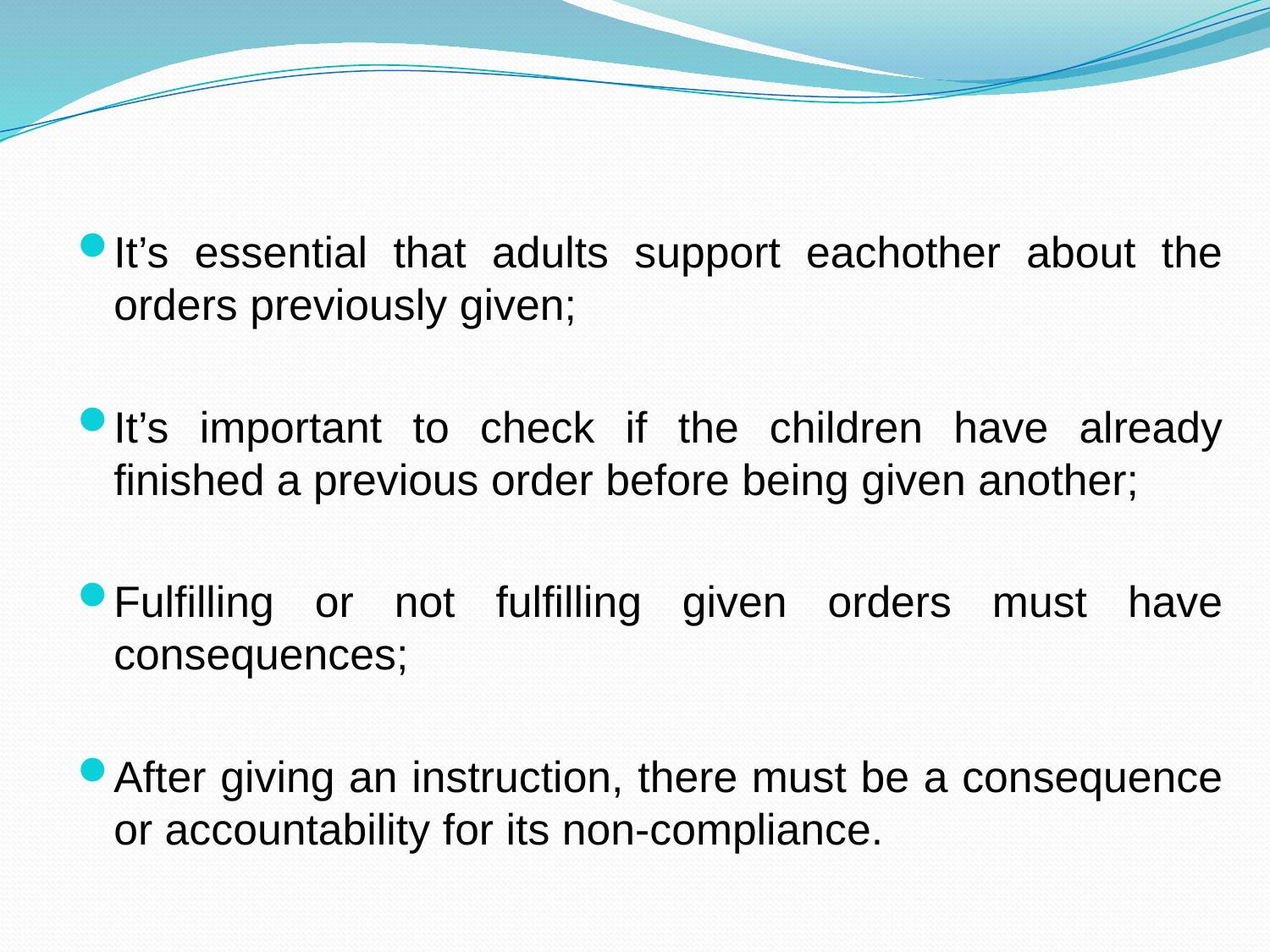

It’s essential that adults support eachother about the orders previously given;

It’s important to check if the children have already finished a previous order before being given another;

Fulfilling or not fulfilling given orders must have consequences;

After giving an instruction, there must be a consequence or accountability for its non-compliance.